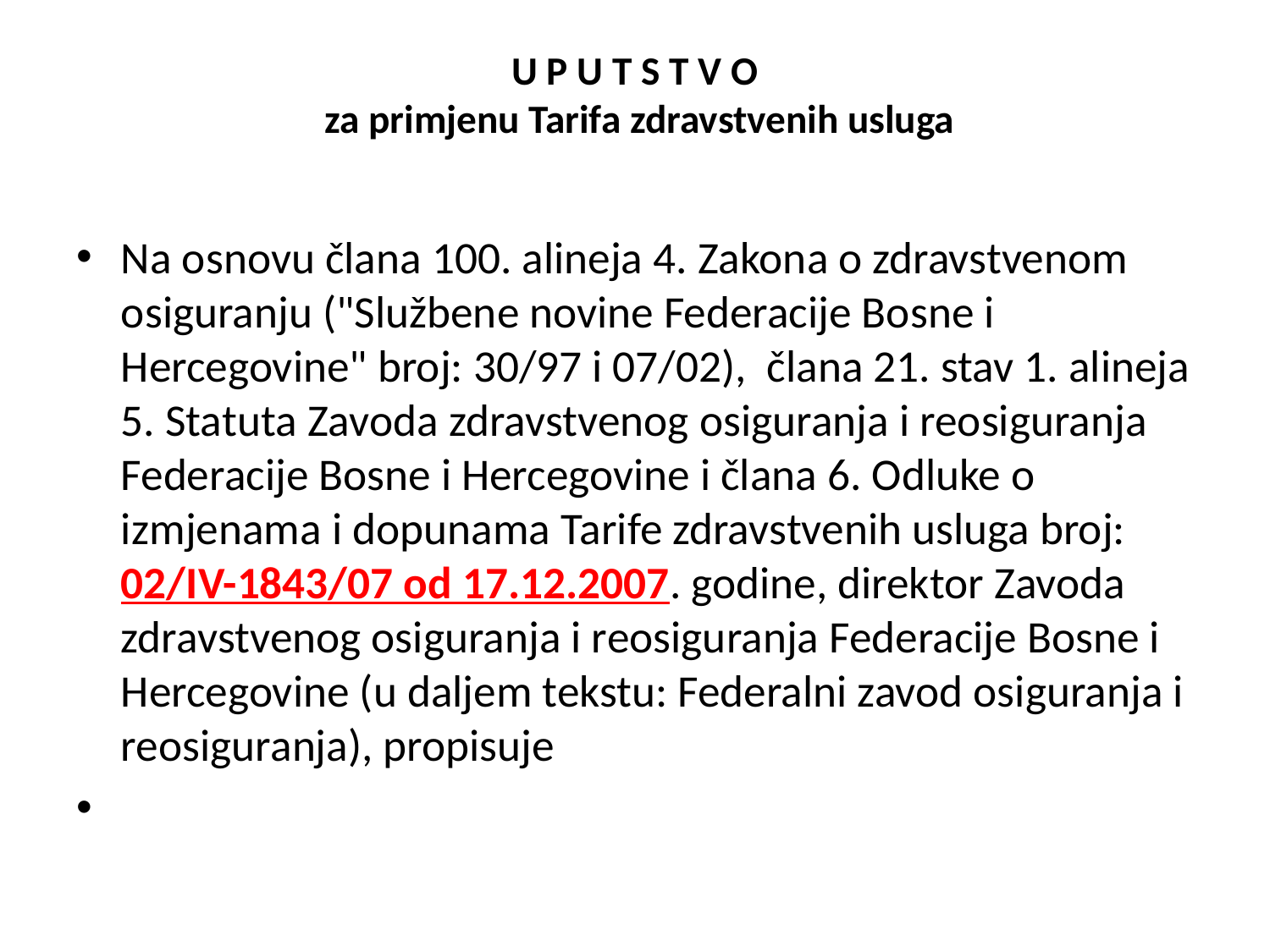

# U P U T S T V O  za primjenu Tarifa zdravstvenih usluga
Na osnovu člana 100. alineja 4. Zakona o zdravstvenom osiguranju ("Službene novine Federacije Bosne i Hercegovine" broj: 30/97 i 07/02),  člana 21. stav 1. alineja 5. Statuta Zavoda zdravstvenog osiguranja i reosiguranja Federacije Bosne i Hercegovine i člana 6. Odluke o izmjenama i dopunama Tarife zdravstvenih usluga broj: 02/IV-1843/07 od 17.12.2007. godine, direktor Zavoda zdravstvenog osiguranja i reosiguranja Federacije Bosne i Hercegovine (u daljem tekstu: Federalni zavod osiguranja i reosiguranja), propisuje